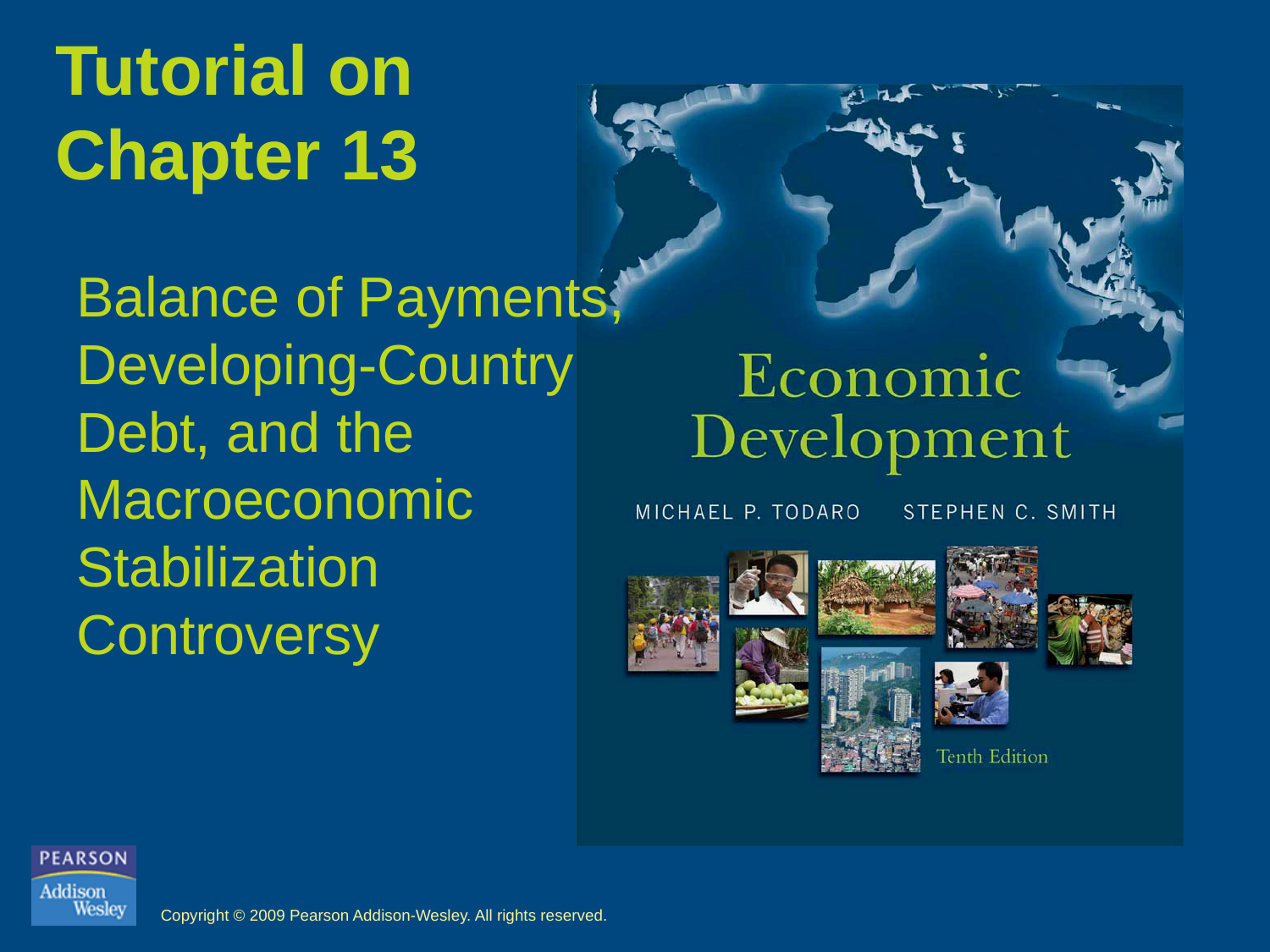

# Tutorial on Chapter 13
Balance of Payments, Developing-Country Debt, and the Macroeconomic Stabilization Controversy